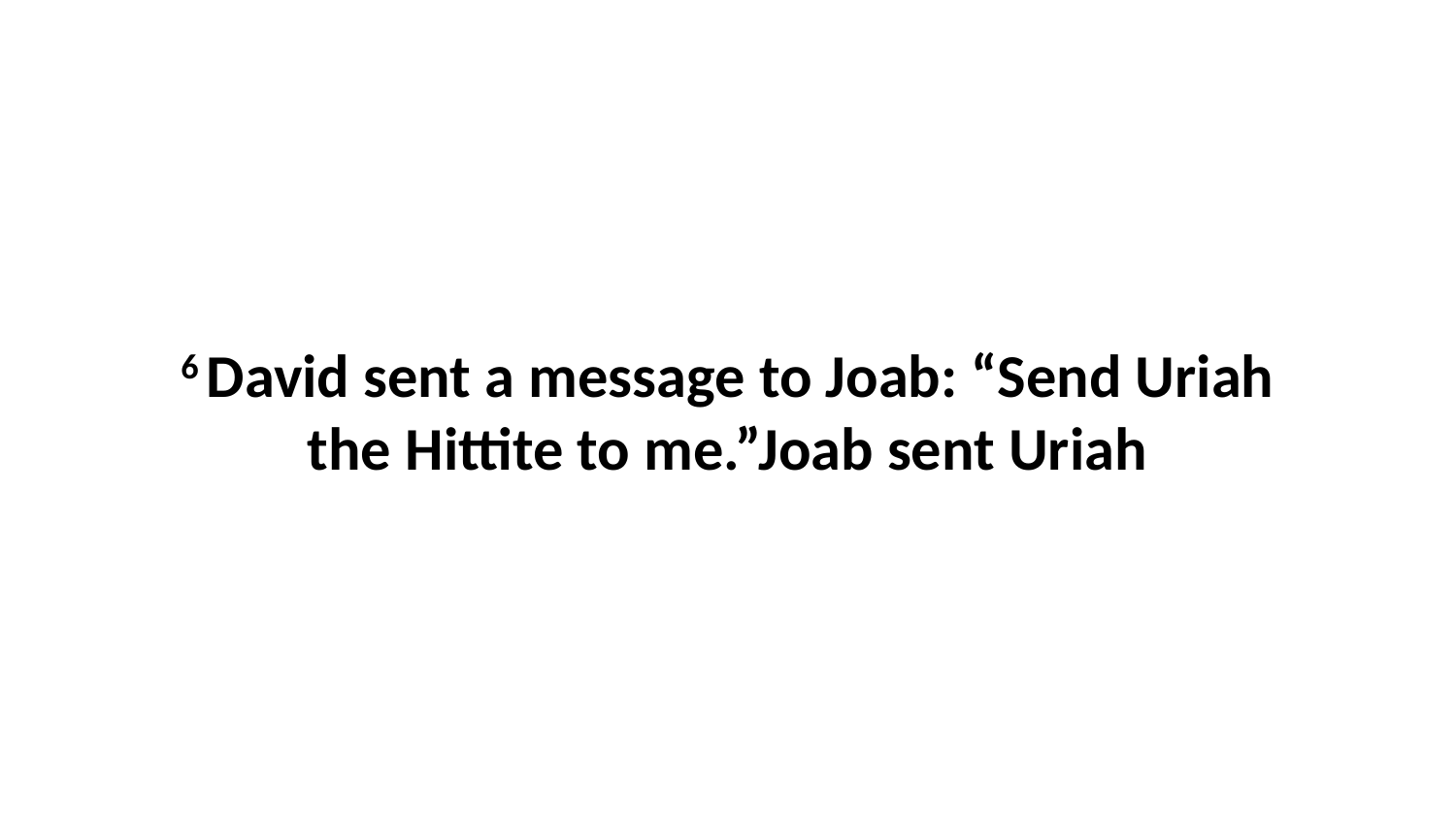

6 David sent a message to Joab: “Send Uriah the Hittite to me.”Joab sent Uriah